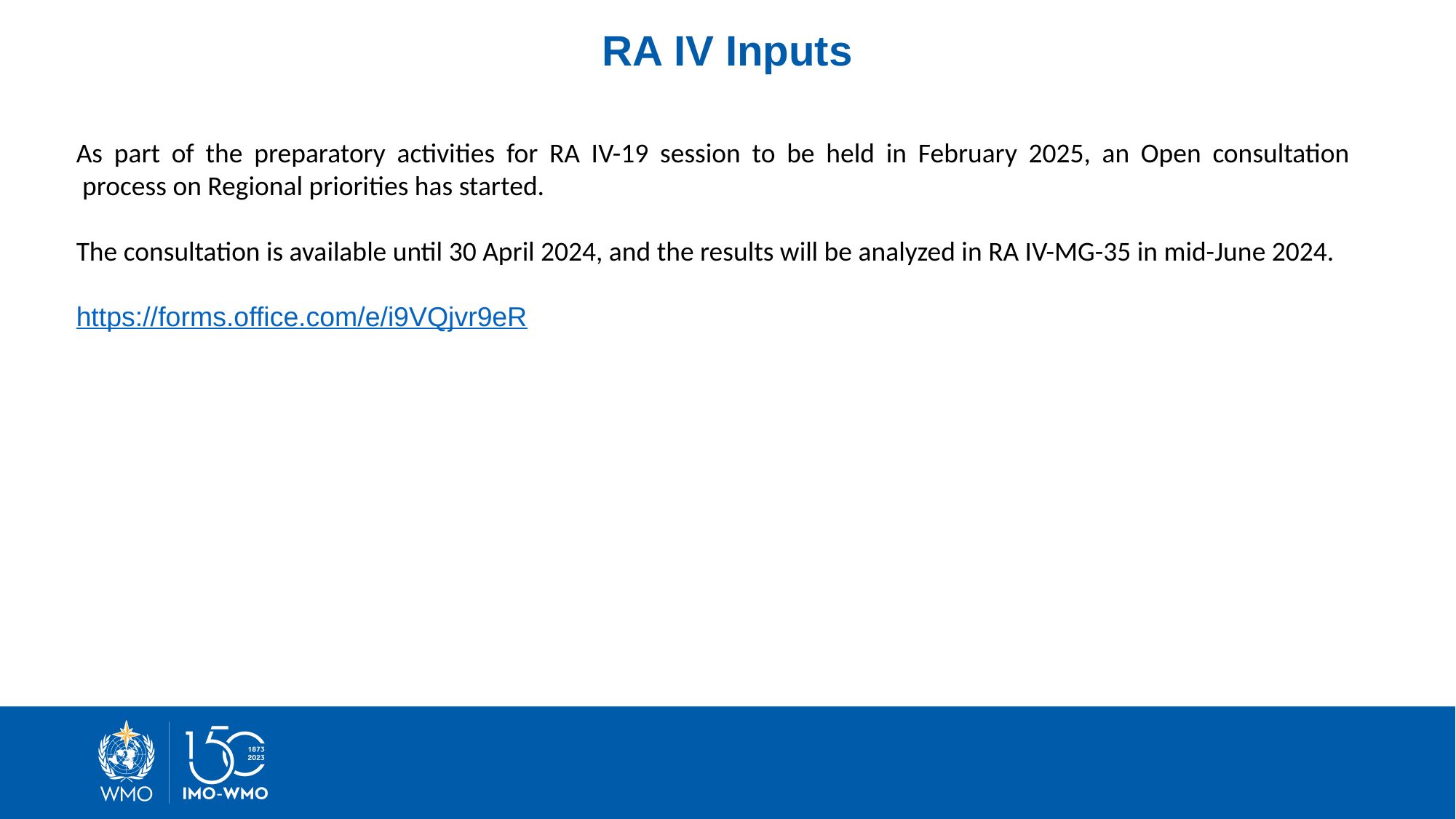

RA IV Inputs
As part of the preparatory activities for RA IV-19 session to be held in February 2025, an Open consultation  process on Regional priorities has started.

The consultation is available until 30 April 2024, and the results will be analyzed in RA IV-MG-35 in mid-June 2024.

https://forms.office.com/e/i9VQjvr9eR